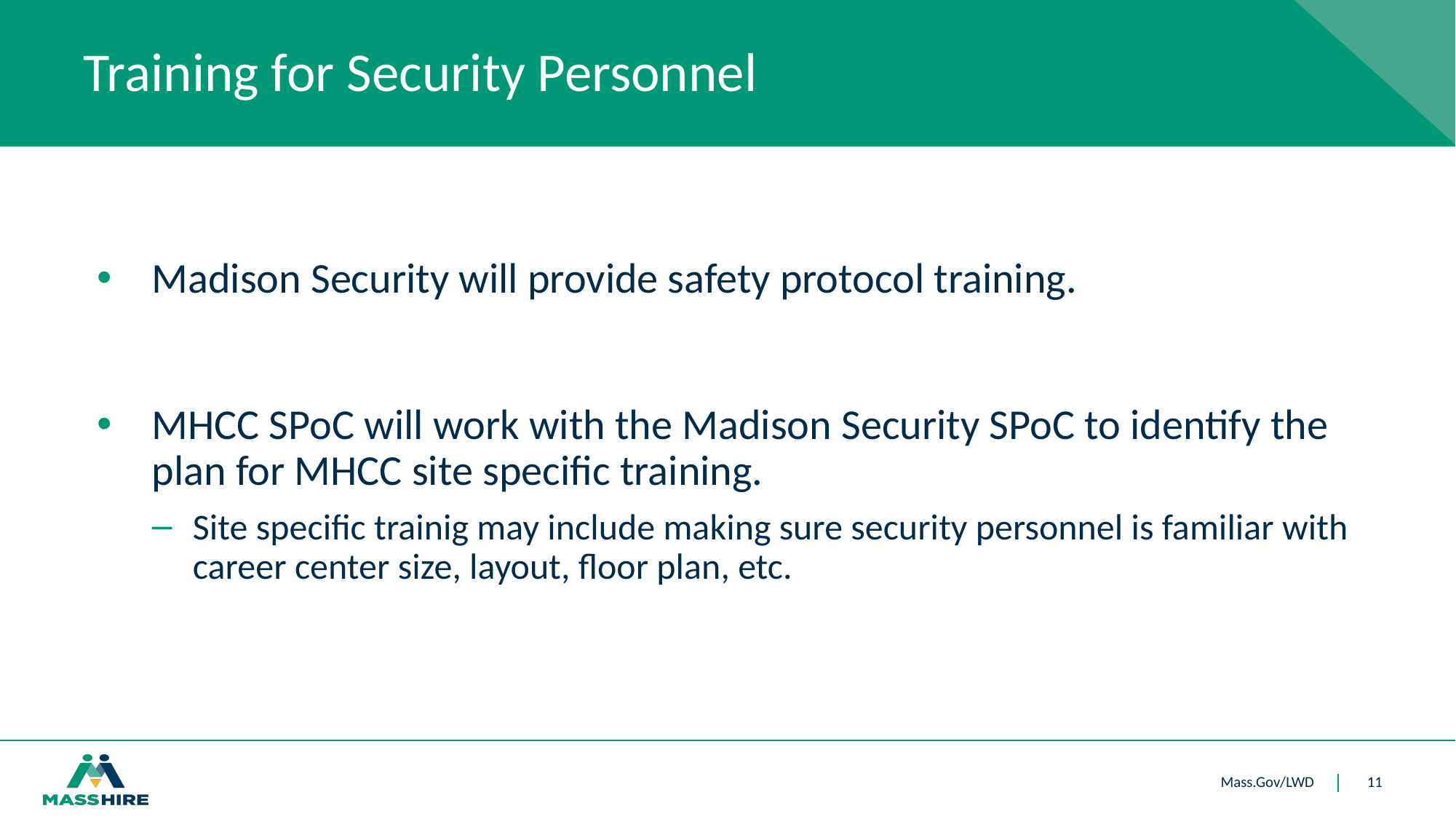

# Training for Security Personnel

Madison Security will provide safety protocol training.

MHCC SPoC will work with the Madison Security SPoC to identify the plan for MHCC site specific training.
Site specific trainig may include making sure security personnel is familiar with career center size, layout, floor plan, etc.

11